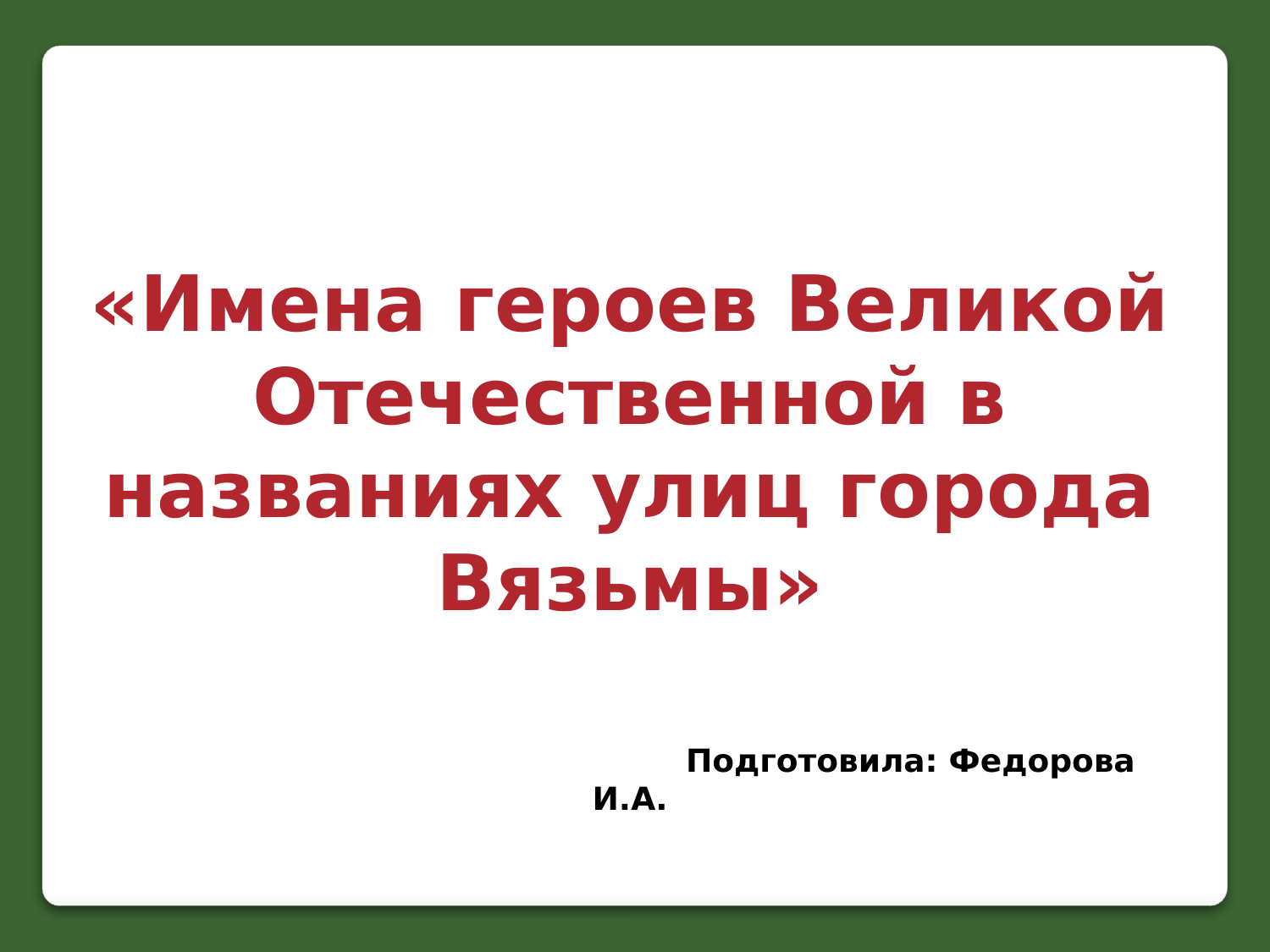

«Имена героев Великой Отечественной в названиях улиц города Вязьмы»

                                                   Подготовила: Федорова И.А.